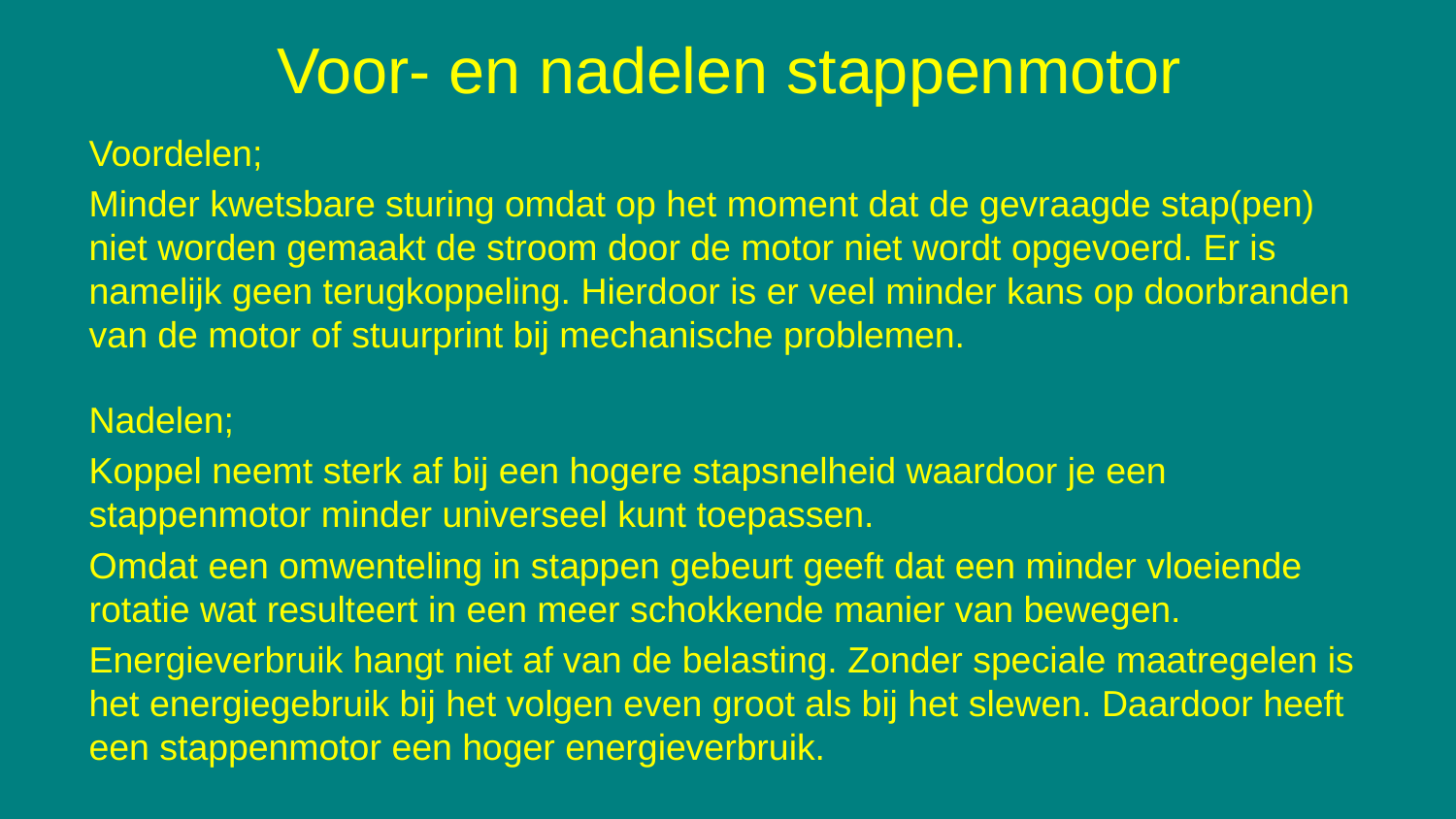

# Voor- en nadelen stappenmotor
Voordelen;
Minder kwetsbare sturing omdat op het moment dat de gevraagde stap(pen) niet worden gemaakt de stroom door de motor niet wordt opgevoerd. Er is namelijk geen terugkoppeling. Hierdoor is er veel minder kans op doorbranden van de motor of stuurprint bij mechanische problemen.

Nadelen;
Koppel neemt sterk af bij een hogere stapsnelheid waardoor je een stappenmotor minder universeel kunt toepassen.
Omdat een omwenteling in stappen gebeurt geeft dat een minder vloeiende rotatie wat resulteert in een meer schokkende manier van bewegen.
Energieverbruik hangt niet af van de belasting. Zonder speciale maatregelen is het energiegebruik bij het volgen even groot als bij het slewen. Daardoor heeft een stappenmotor een hoger energieverbruik.